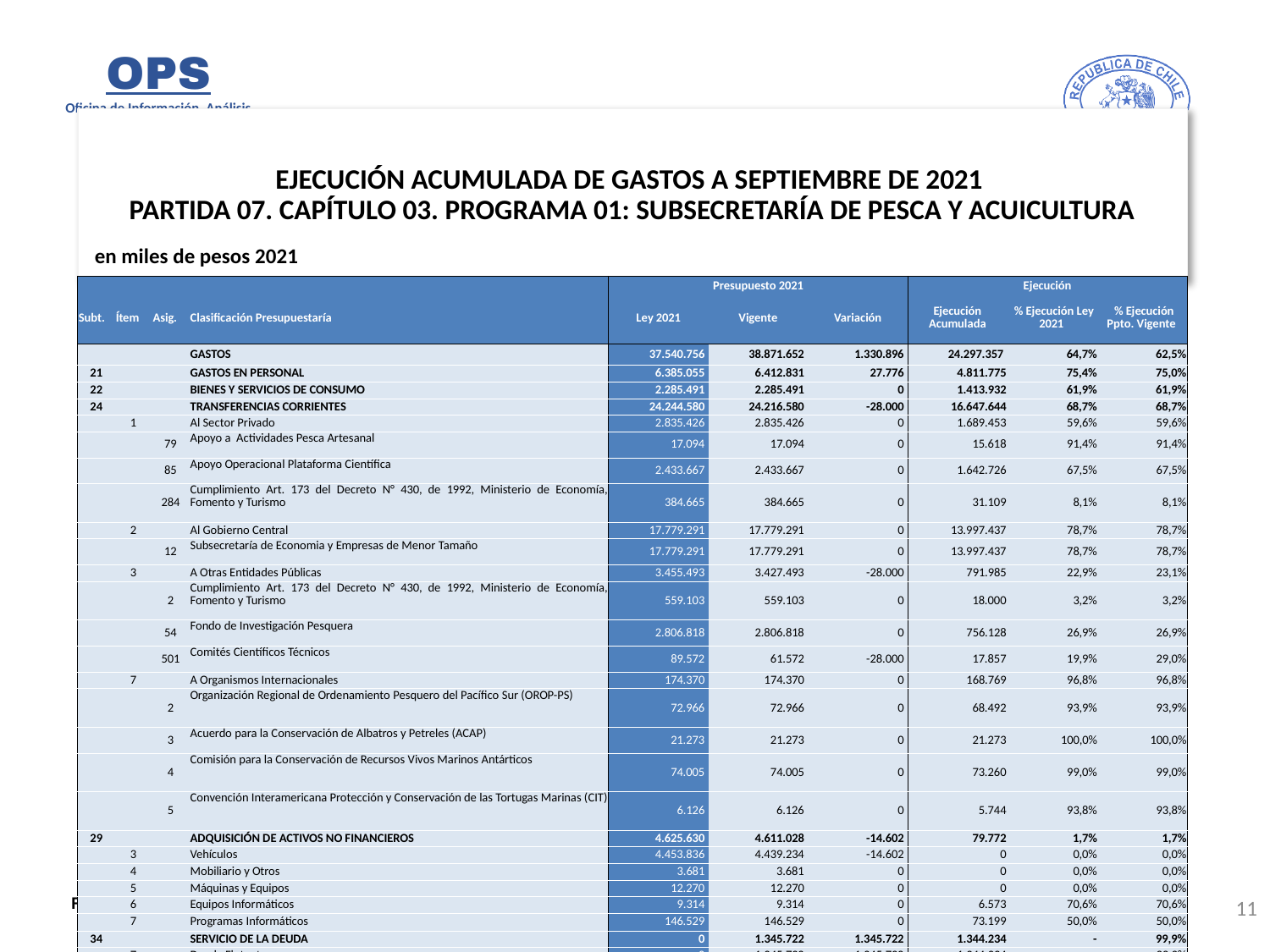

EJECUCIÓN ACUMULADA DE GASTOS A SEPTIEMBRE DE 2021
PARTIDA 07. CAPÍTULO 03. PROGRAMA 01: SUBSECRETARÍA DE PESCA Y ACUICULTURA
en miles de pesos 2021
|  |  |  |  | Presupuesto 2021 |  |  | Ejecución |  |  |
| --- | --- | --- | --- | --- | --- | --- | --- | --- | --- |
| Subt. | Ítem | Asig. | Clasificación Presupuestaría | Ley 2021 | Vigente | Variación | Ejecución Acumulada | % Ejecución Ley 2021 | % Ejecución Ppto. Vigente |
|  |  |  | GASTOS | 37.540.756 | 38.871.652 | 1.330.896 | 24.297.357 | 64,7% | 62,5% |
| 21 |  |  | GASTOS EN PERSONAL | 6.385.055 | 6.412.831 | 27.776 | 4.811.775 | 75,4% | 75,0% |
| 22 |  |  | BIENES Y SERVICIOS DE CONSUMO | 2.285.491 | 2.285.491 | 0 | 1.413.932 | 61,9% | 61,9% |
| 24 |  |  | TRANSFERENCIAS CORRIENTES | 24.244.580 | 24.216.580 | -28.000 | 16.647.644 | 68,7% | 68,7% |
|  | 1 |  | Al Sector Privado | 2.835.426 | 2.835.426 | 0 | 1.689.453 | 59,6% | 59,6% |
|  |  | 79 | Apoyo a Actividades Pesca Artesanal | 17.094 | 17.094 | 0 | 15.618 | 91,4% | 91,4% |
|  |  | 85 | Apoyo Operacional Plataforma Científica | 2.433.667 | 2.433.667 | 0 | 1.642.726 | 67,5% | 67,5% |
|  |  | 284 | Cumplimiento Art. 173 del Decreto N° 430, de 1992, Ministerio de Economía, Fomento y Turismo | 384.665 | 384.665 | 0 | 31.109 | 8,1% | 8,1% |
|  | 2 |  | Al Gobierno Central | 17.779.291 | 17.779.291 | 0 | 13.997.437 | 78,7% | 78,7% |
|  |  | 12 | Subsecretaría de Economia y Empresas de Menor Tamaño | 17.779.291 | 17.779.291 | 0 | 13.997.437 | 78,7% | 78,7% |
|  | 3 |  | A Otras Entidades Públicas | 3.455.493 | 3.427.493 | -28.000 | 791.985 | 22,9% | 23,1% |
|  |  | 2 | Cumplimiento Art. 173 del Decreto N° 430, de 1992, Ministerio de Economía, Fomento y Turismo | 559.103 | 559.103 | 0 | 18.000 | 3,2% | 3,2% |
|  |  | 54 | Fondo de Investigación Pesquera | 2.806.818 | 2.806.818 | 0 | 756.128 | 26,9% | 26,9% |
|  |  | 501 | Comités Científicos Técnicos | 89.572 | 61.572 | -28.000 | 17.857 | 19,9% | 29,0% |
|  | 7 |  | A Organismos Internacionales | 174.370 | 174.370 | 0 | 168.769 | 96,8% | 96,8% |
|  |  | 2 | Organización Regional de Ordenamiento Pesquero del Pacífico Sur (OROP-PS) | 72.966 | 72.966 | 0 | 68.492 | 93,9% | 93,9% |
|  |  | 3 | Acuerdo para la Conservación de Albatros y Petreles (ACAP) | 21.273 | 21.273 | 0 | 21.273 | 100,0% | 100,0% |
|  |  | 4 | Comisión para la Conservación de Recursos Vivos Marinos Antárticos | 74.005 | 74.005 | 0 | 73.260 | 99,0% | 99,0% |
|  |  | 5 | Convención Interamericana Protección y Conservación de las Tortugas Marinas (CIT) | 6.126 | 6.126 | 0 | 5.744 | 93,8% | 93,8% |
| 29 |  |  | ADQUISICIÓN DE ACTIVOS NO FINANCIEROS | 4.625.630 | 4.611.028 | -14.602 | 79.772 | 1,7% | 1,7% |
|  | 3 |  | Vehículos | 4.453.836 | 4.439.234 | -14.602 | 0 | 0,0% | 0,0% |
|  | 4 |  | Mobiliario y Otros | 3.681 | 3.681 | 0 | 0 | 0,0% | 0,0% |
|  | 5 |  | Máquinas y Equipos | 12.270 | 12.270 | 0 | 0 | 0,0% | 0,0% |
|  | 6 |  | Equipos Informáticos | 9.314 | 9.314 | 0 | 6.573 | 70,6% | 70,6% |
|  | 7 |  | Programas Informáticos | 146.529 | 146.529 | 0 | 73.199 | 50,0% | 50,0% |
| 34 |  |  | SERVICIO DE LA DEUDA | 0 | 1.345.722 | 1.345.722 | 1.344.234 | - | 99,9% |
|  | 7 |  | Deuda Flotante | 0 | 1.345.722 | 1.345.722 | 1.344.234 | - | 99,9% |
11